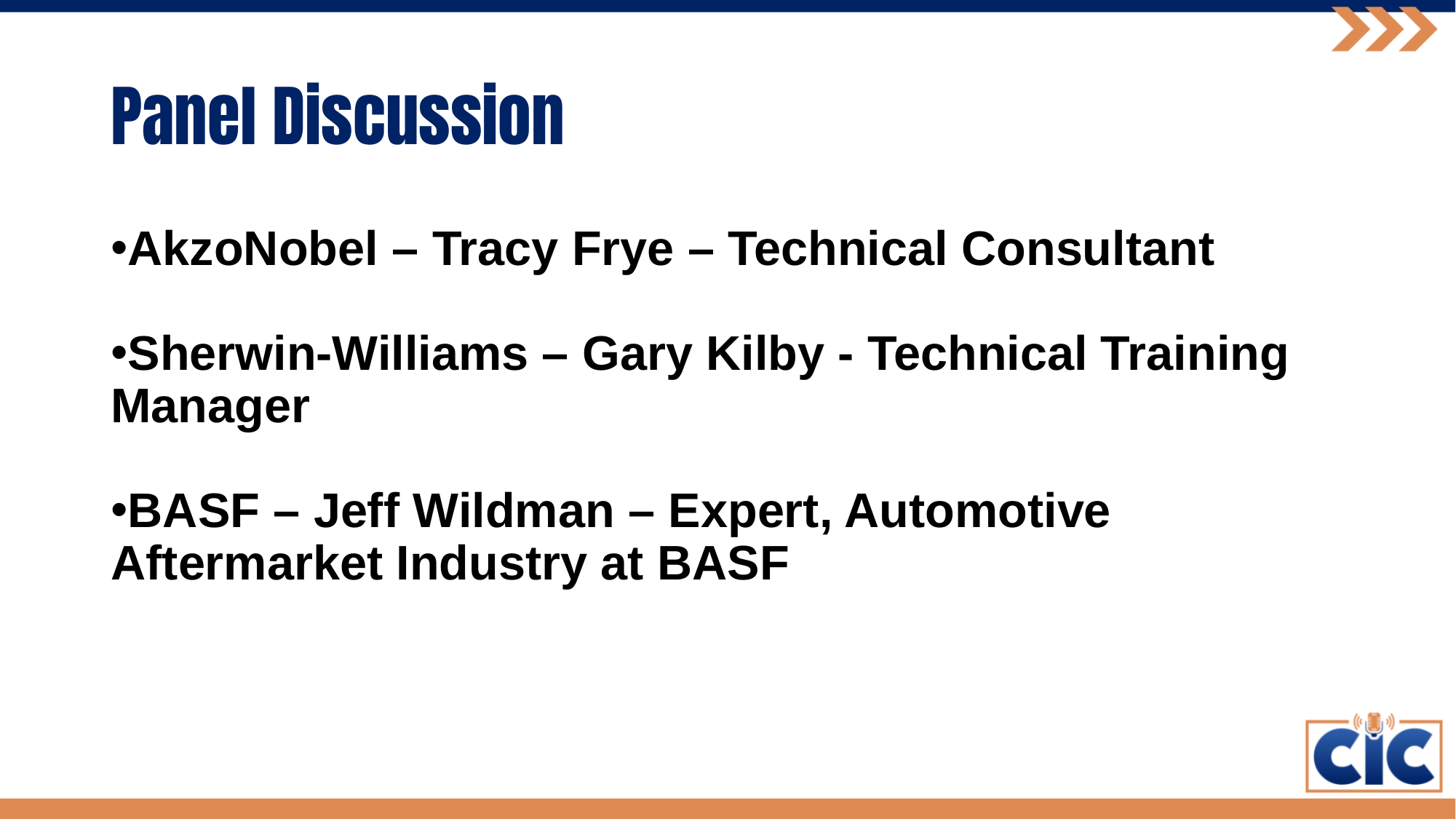

# Panel Discussion
AkzoNobel – Tracy Frye – Technical Consultant

Sherwin-Williams – Gary Kilby - Technical Training Manager

BASF – Jeff Wildman – Expert, Automotive Aftermarket Industry at BASF